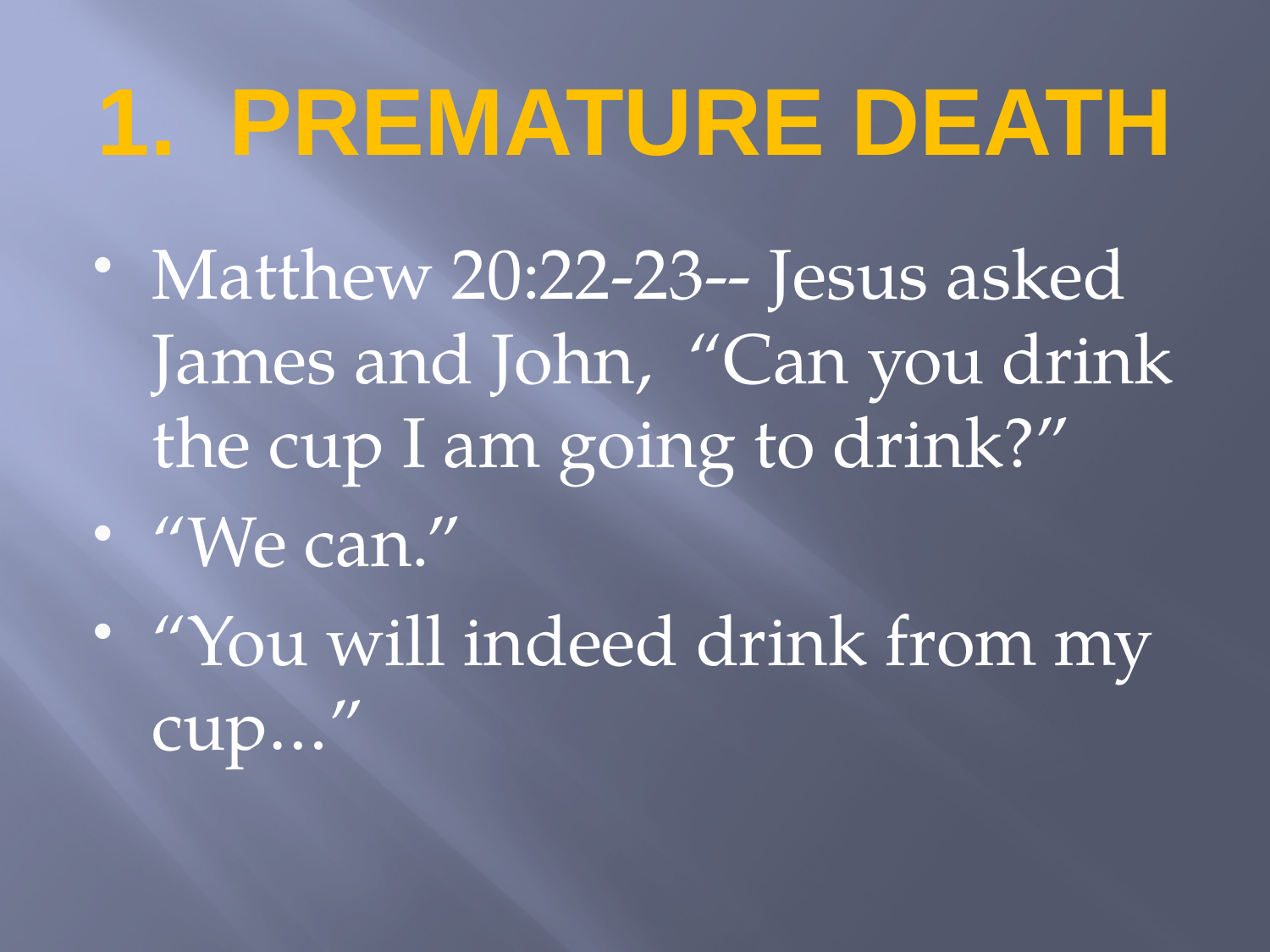

# 1.  PREMATURE DEATH
Matthew 20:22-23-- Jesus asked James and John,  “Can you drink the cup I am going to drink?”
“We can.”
“You will indeed drink from my cup…”